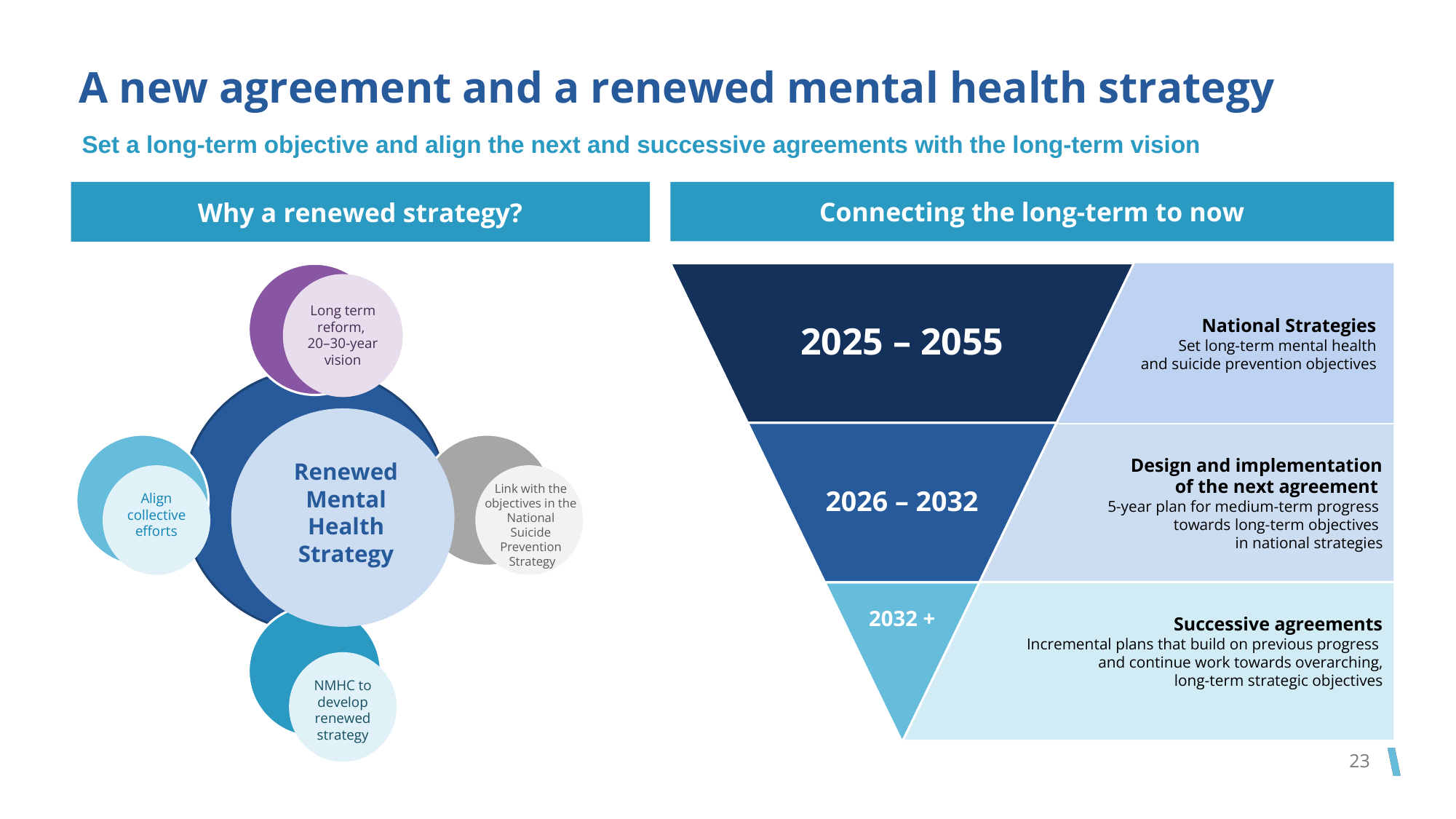

# A new agreement and a renewed mental health strategy
Set a long-term objective and align the next and successive agreements with the long-term vision
Why a renewed strategy?
Connecting the long-term to now
2025 – 2055
2026 – 2032
2032 +
National Strategies
Set long-term mental health
 and suicide prevention objectives
Design and implementation
of the next agreement
5-year plan for medium-term progress
towards long-term objectives
in national strategies
Successive agreements
Incremental plans that build on previous progress
and continue work towards overarching,
 long-term strategic objectives

Long term reform,
20–30-year vision
Renewed Mental Health Strategy
Align collective efforts
Link with the
objectives in the
National
Suicide
Prevention
Strategy
NMHC to develop renewed strategy
23